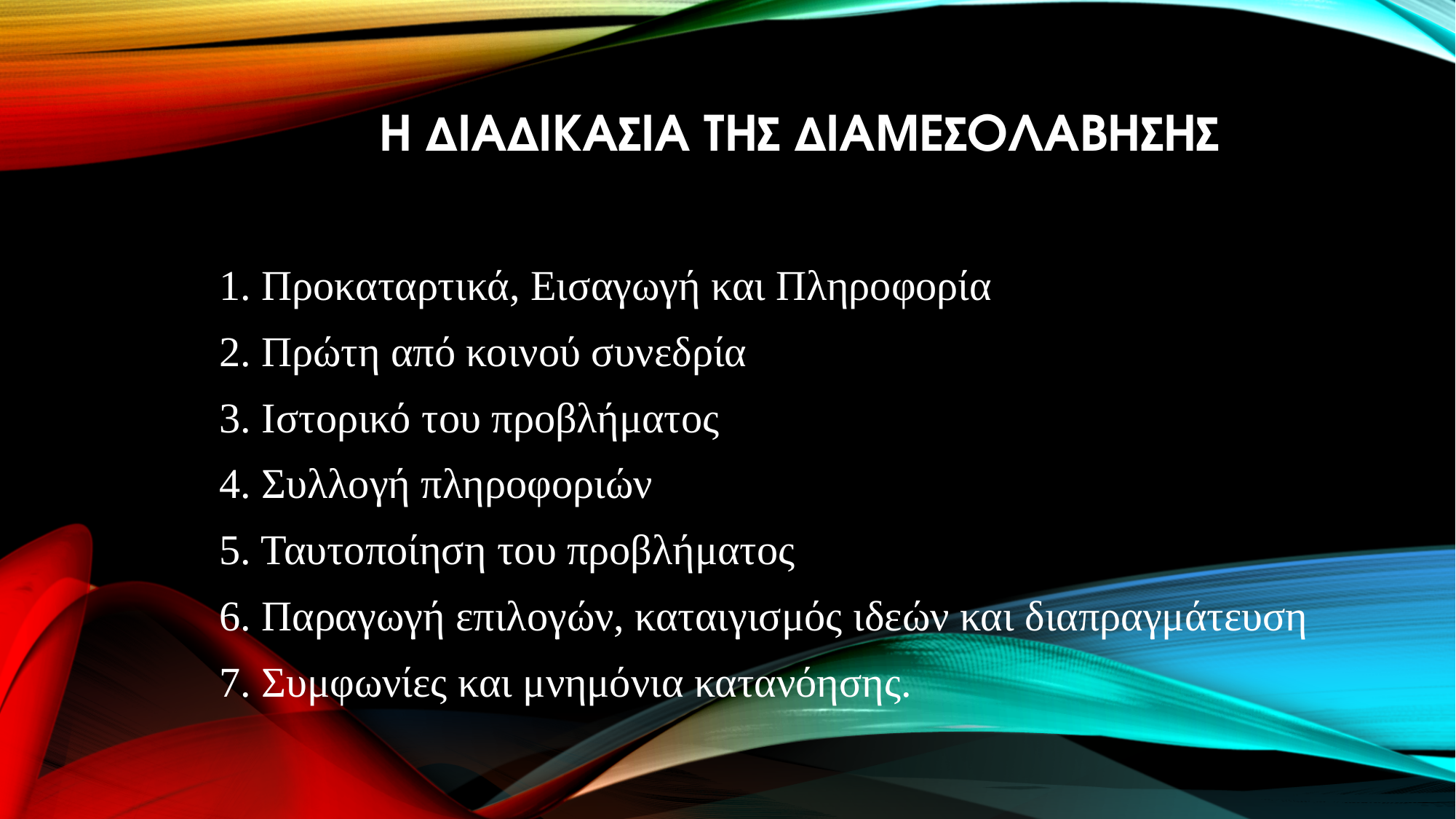

# Η ΔΙΑΔΙΚΑΣΙΑ ΤΗΣ ΔΙΑΜΕΣΟΛΑΒΗΣΗΣ
1. Προκαταρτικά, Εισαγωγή και Πληροφορία
2. Πρώτη από κοινού συνεδρία
3. Ιστορικό του προβλήματος
4. Συλλογή πληροφοριών
5. Ταυτοποίηση του προβλήματος
6. Παραγωγή επιλογών, καταιγισμός ιδεών και διαπραγμάτευση
7. Συμφωνίες και μνημόνια κατανόησης.